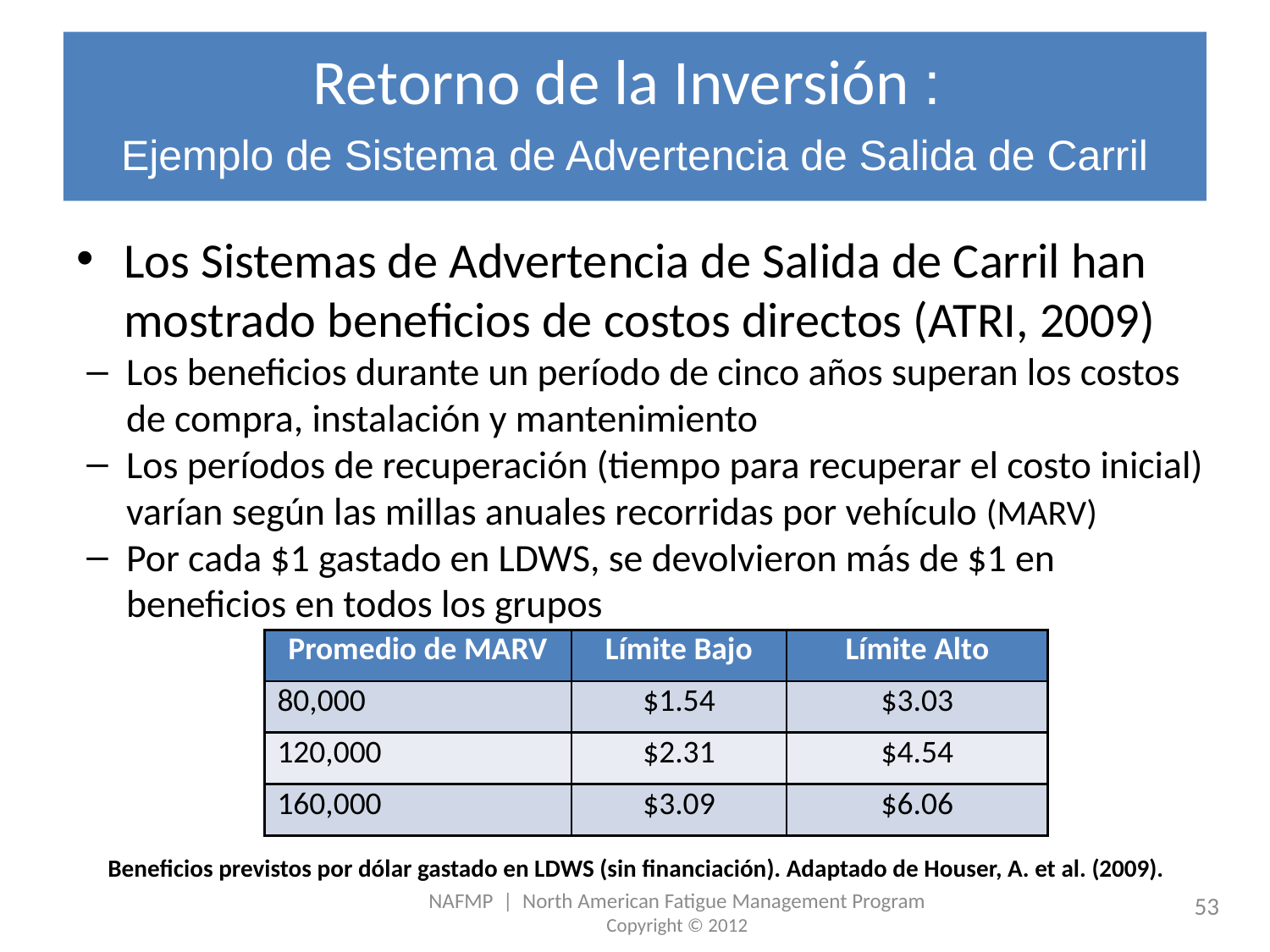

# Retorno de la Inversión : Ejemplo de Sistema de Advertencia de Salida de Carril
Los Sistemas de Advertencia de Salida de Carril han mostrado beneficios de costos directos (ATRI, 2009)
Los beneficios durante un período de cinco años superan los costos de compra, instalación y mantenimiento
Los períodos de recuperación (tiempo para recuperar el costo inicial) varían según las millas anuales recorridas por vehículo (MARV)
Por cada $1 gastado en LDWS, se devolvieron más de $1 en beneficios en todos los grupos

| Promedio de MARV | Límite Bajo | Límite Alto |
| --- | --- | --- |
| 80,000 | $1.54 | $3.03 |
| 120,000 | $2.31 | $4.54 |
| 160,000 | $3.09 | $6.06 |
Beneficios previstos por dólar gastado en LDWS (sin financiación). Adaptado de Houser, A. et al. (2009).